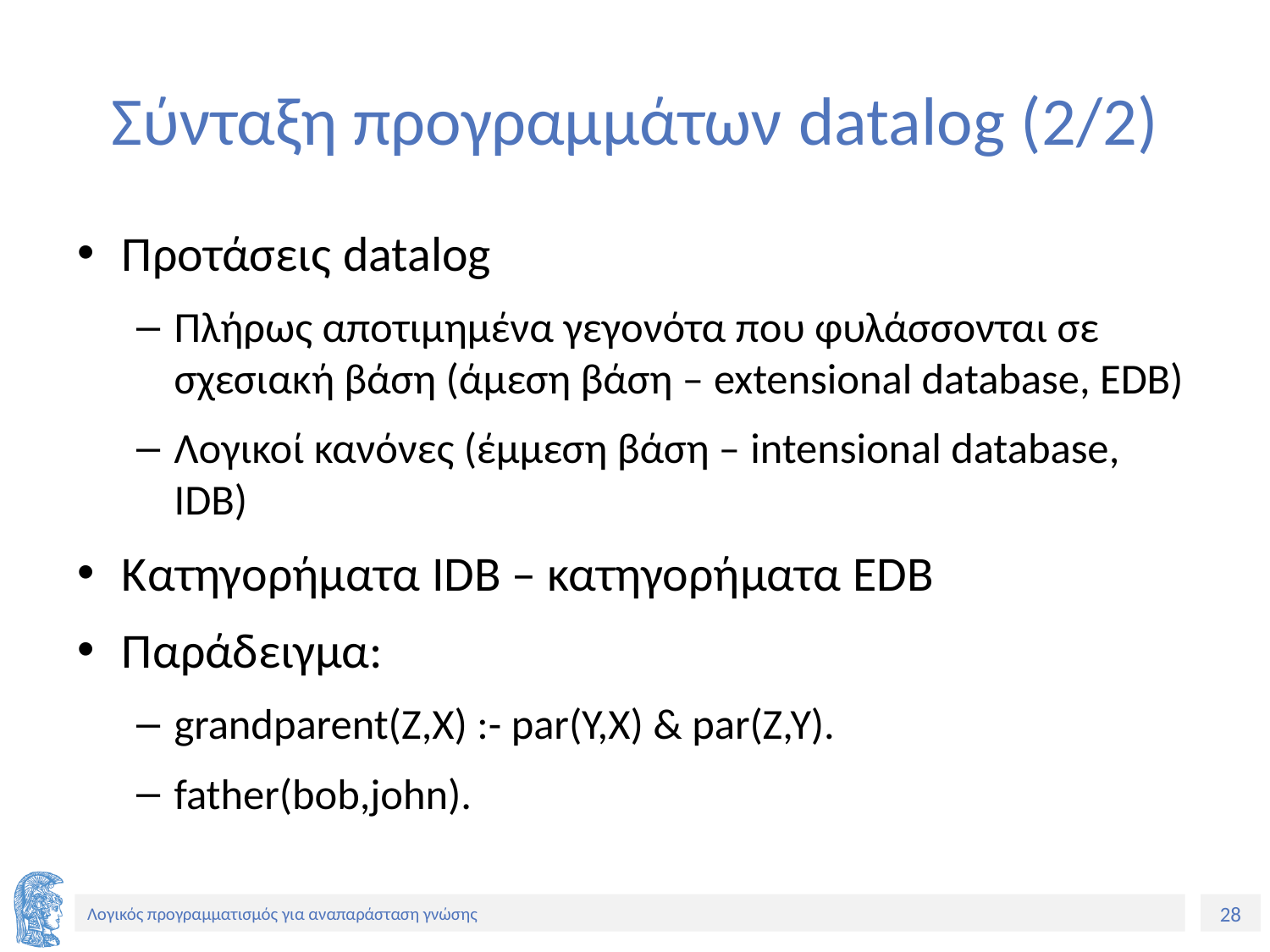

# Σύνταξη προγραμμάτων datalog (2/2)
Προτάσεις datalog
Πλήρως αποτιμημένα γεγονότα που φυλάσσονται σε σχεσιακή βάση (άμεση βάση – extensional database, EDB)
Λογικοί κανόνες (έμμεση βάση – intensional database, IDB)
Κατηγορήματα IDB – κατηγορήματα EDB
Παράδειγμα:
grandparent(Z,X) :- par(Y,X) & par(Z,Y).
father(bob,john).